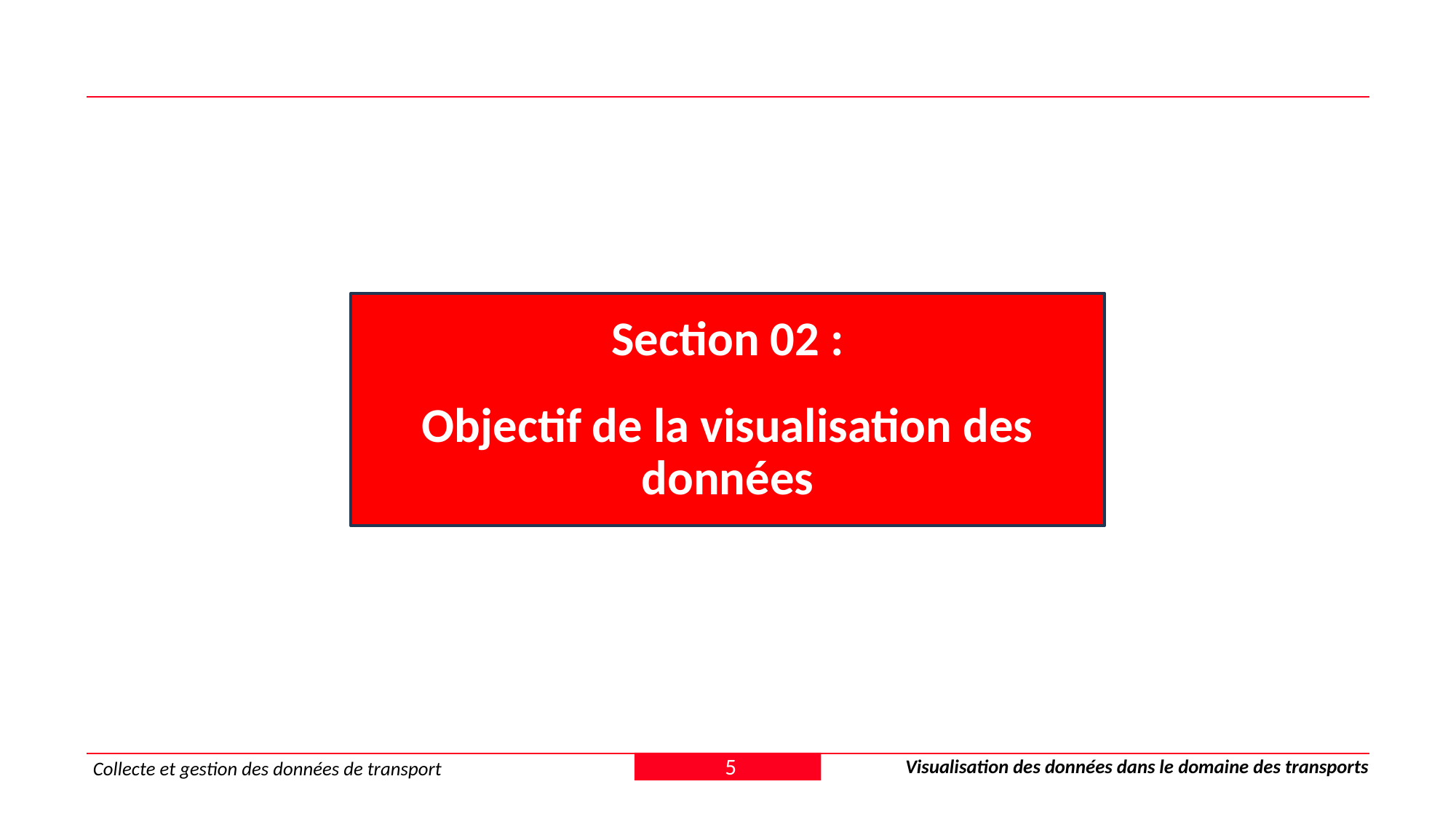

Section 02 :
Objectif de la visualisation des données
5
Visualisation des données dans le domaine des transports
Collecte et gestion des données de transport